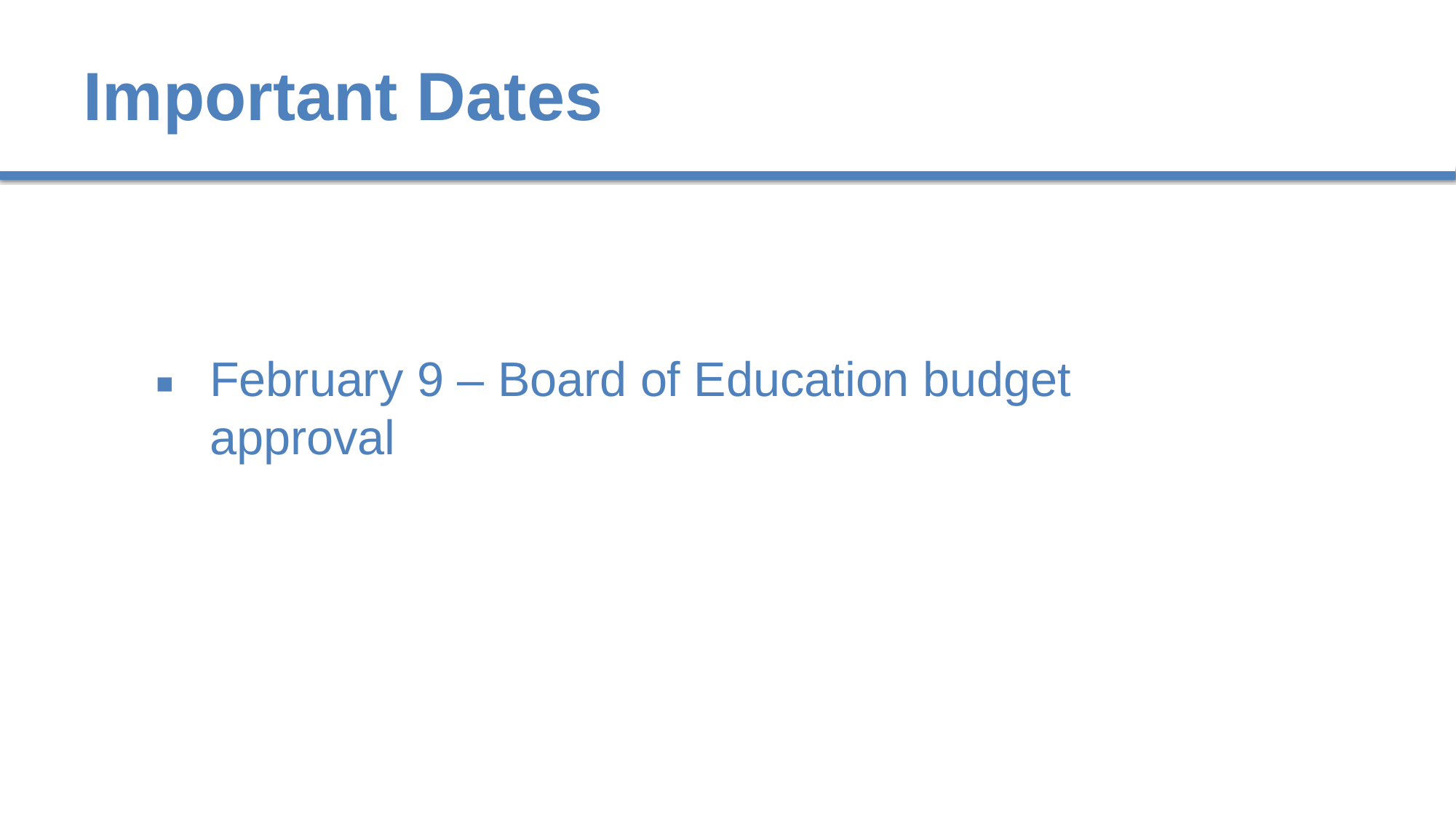

# Important Dates

February 9 – Board of Education budget approval